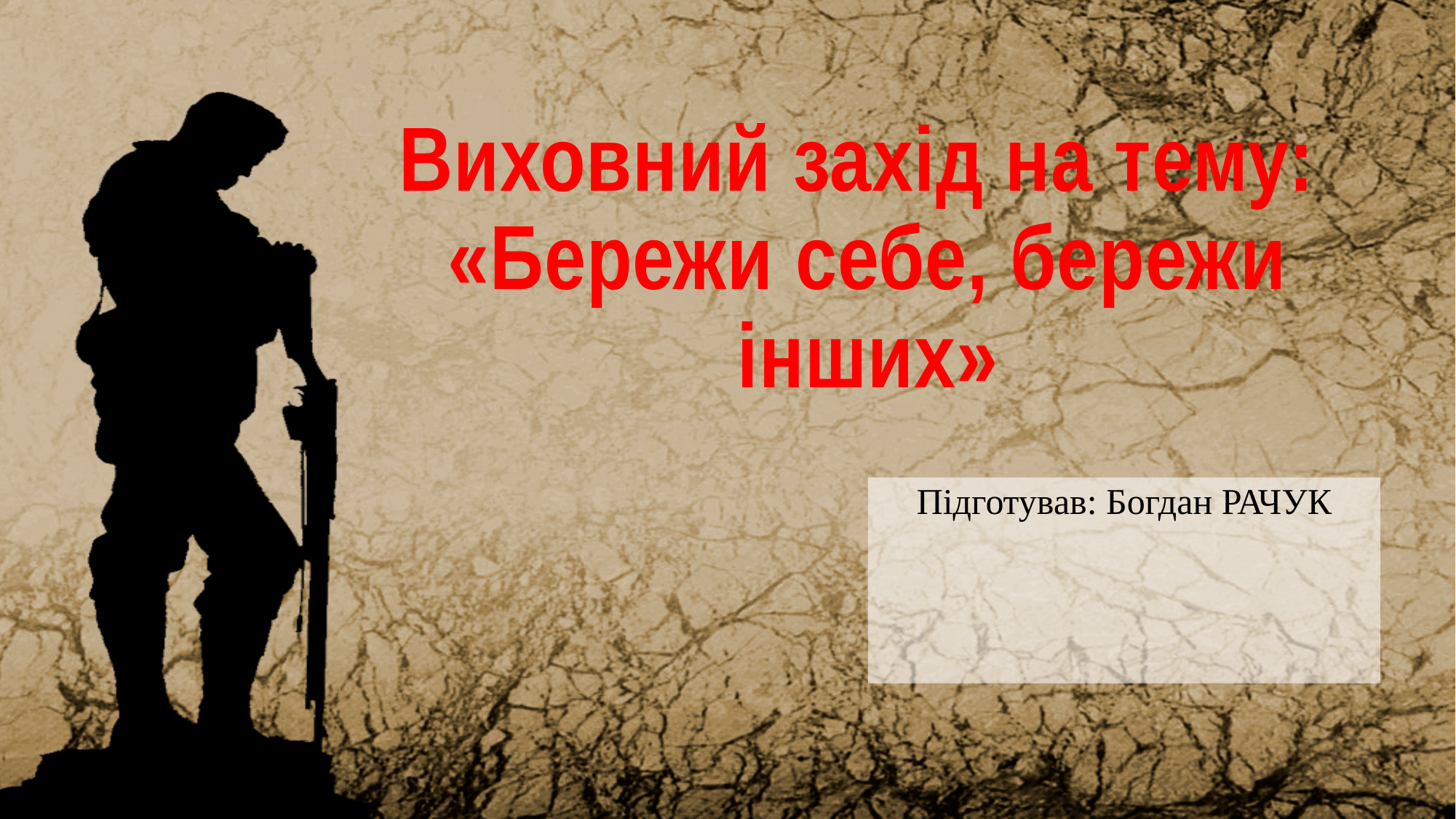

# Виховний захід на тему: «Бережи себе, бережи інших»
Підготував: Богдан РАЧУК